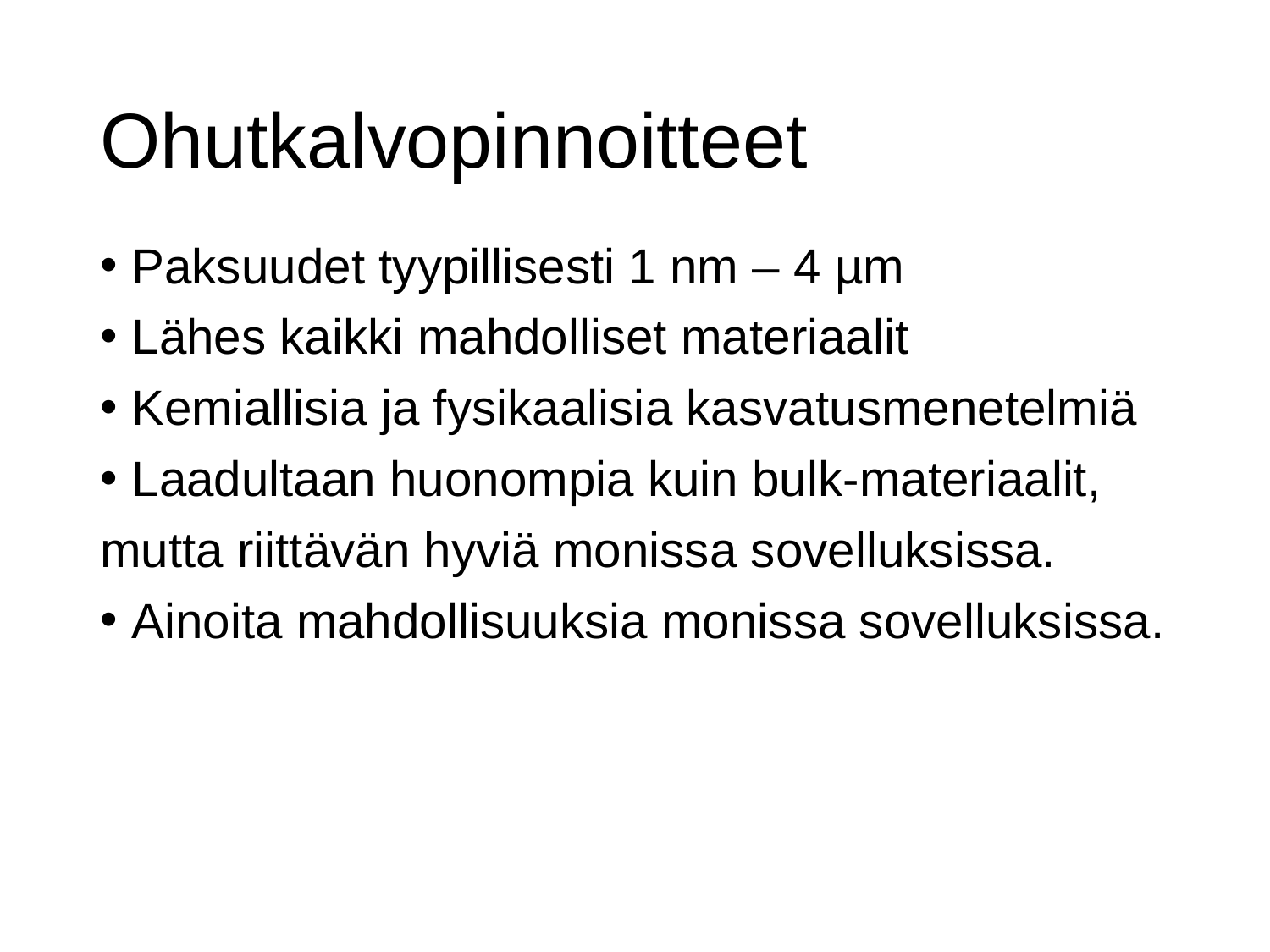

# Ohutkalvopinnoitteet
Paksuudet tyypillisesti 1 nm – 4 µm
Lähes kaikki mahdolliset materiaalit
Kemiallisia ja fysikaalisia kasvatusmenetelmiä
Laadultaan huonompia kuin bulk-materiaalit,
mutta riittävän hyviä monissa sovelluksissa.
Ainoita mahdollisuuksia monissa sovelluksissa.